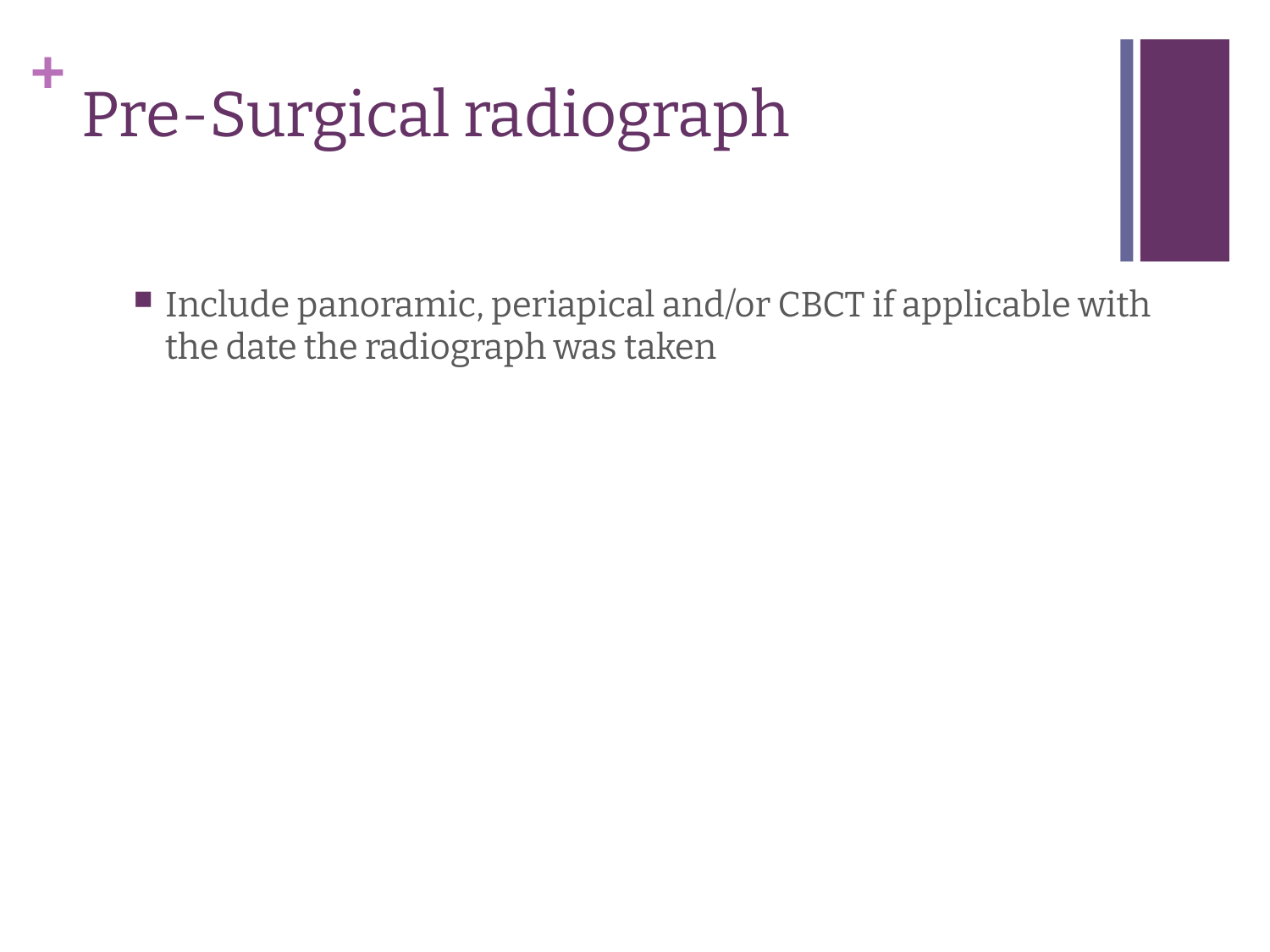

# Pre-Surgical radiograph
Include panoramic, periapical and/or CBCT if applicable with the date the radiograph was taken